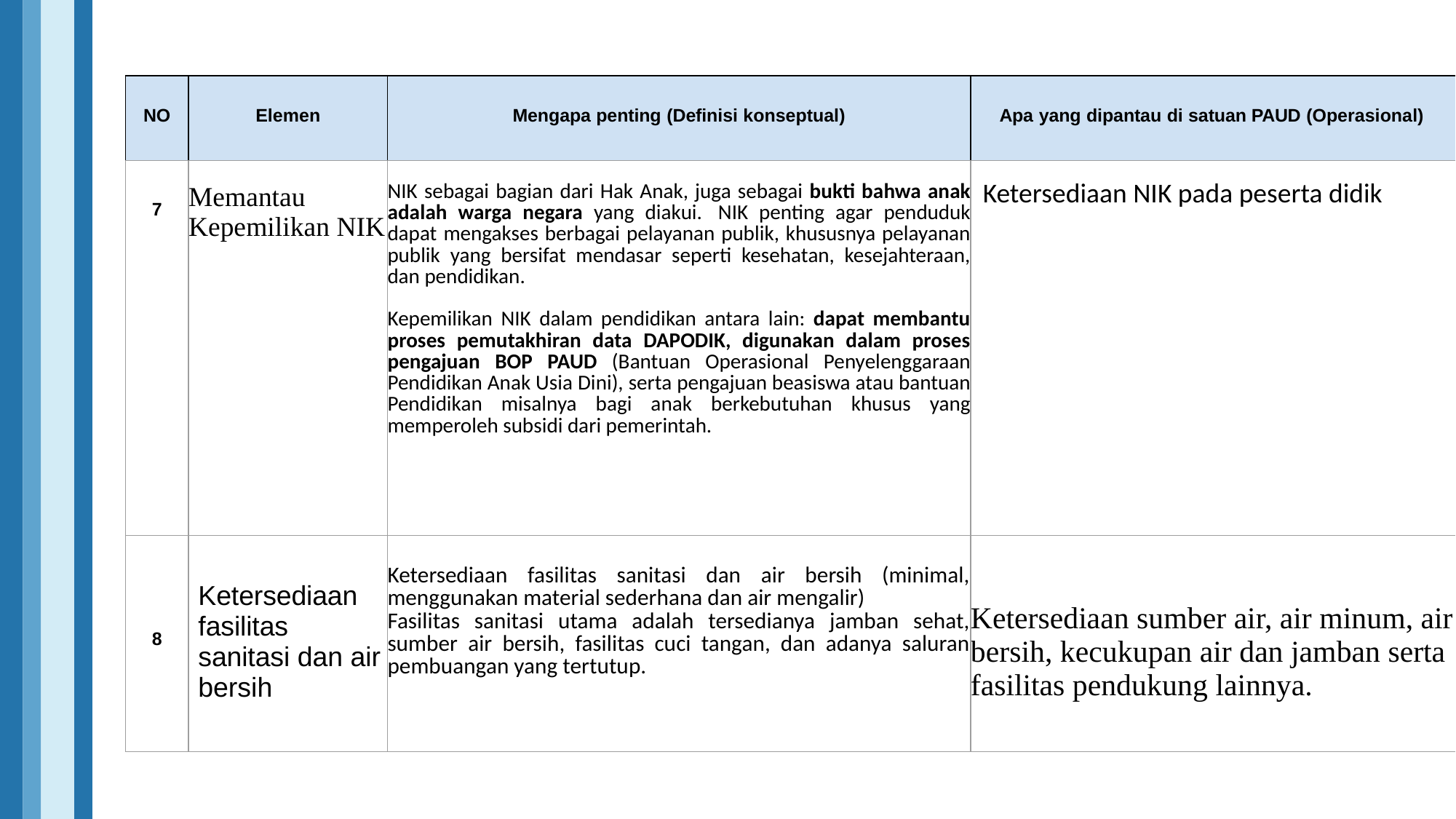

|  |  |  |  |
| --- | --- | --- | --- |
| NO | Elemen | Mengapa penting (Definisi konseptual) | Apa yang dipantau di satuan PAUD (Operasional) |
| 7 | Memantau Kepemilikan NIK | NIK sebagai bagian dari Hak Anak, juga sebagai bukti bahwa anak adalah warga negara yang diakui.  NIK penting agar penduduk dapat mengakses berbagai pelayanan publik, khususnya pelayanan publik yang bersifat mendasar seperti kesehatan, kesejahteraan, dan pendidikan. Kepemilikan NIK dalam pendidikan antara lain: dapat membantu proses pemutakhiran data DAPODIK, digunakan dalam proses pengajuan BOP PAUD (Bantuan Operasional Penyelenggaraan Pendidikan Anak Usia Dini), serta pengajuan beasiswa atau bantuan Pendidikan misalnya bagi anak berkebutuhan khusus yang memperoleh subsidi dari pemerintah. | Ketersediaan NIK pada peserta didik |
| 8 | Ketersediaan fasilitas sanitasi dan air bersih | Ketersediaan fasilitas sanitasi dan air bersih (minimal, menggunakan material sederhana dan air mengalir) Fasilitas sanitasi utama adalah tersedianya jamban sehat, sumber air bersih, fasilitas cuci tangan, dan adanya saluran pembuangan yang tertutup. | Ketersediaan sumber air, air minum, air bersih, kecukupan air dan jamban serta fasilitas pendukung lainnya. |